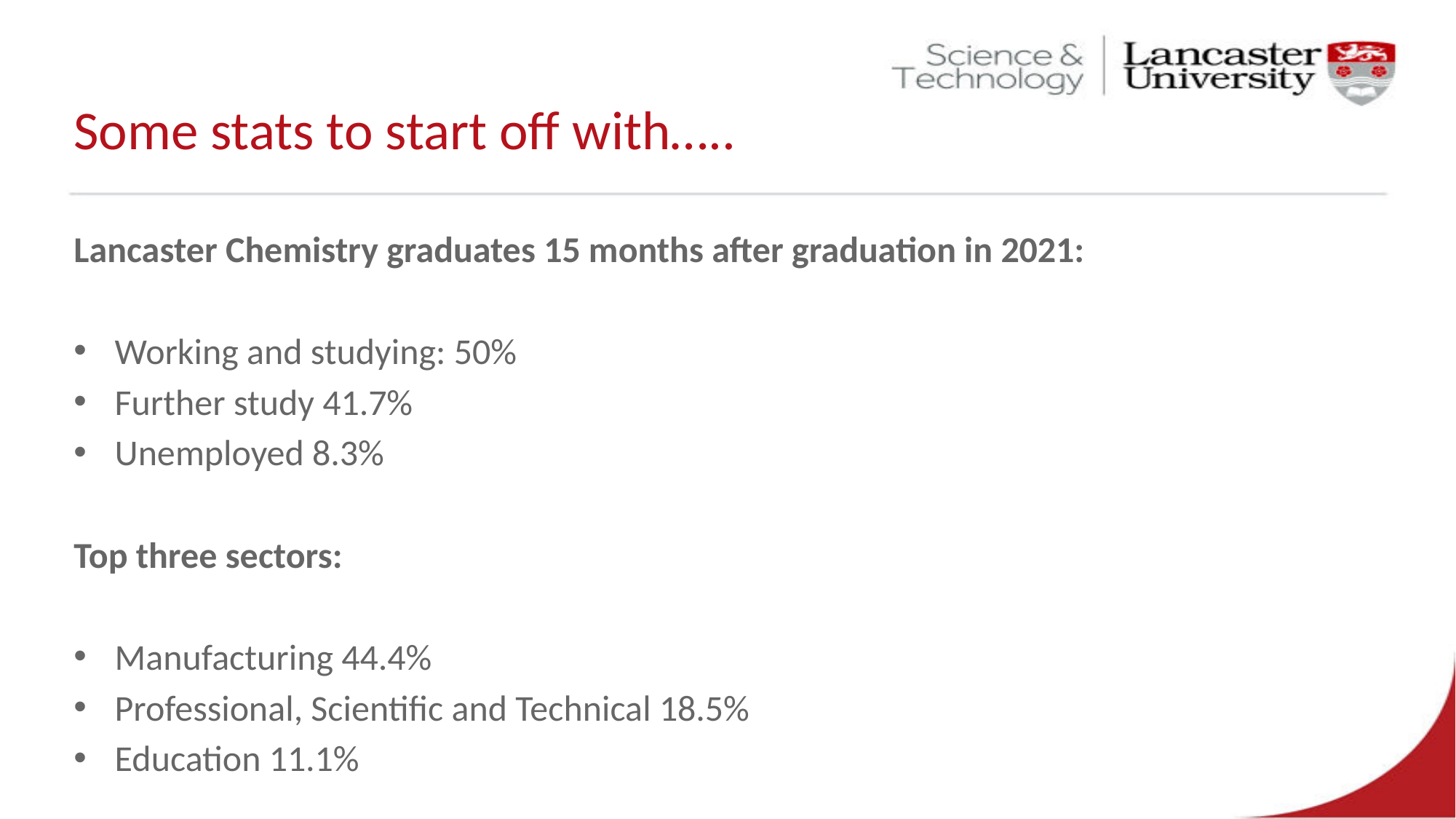

# Some stats to start off with…..
Lancaster Chemistry graduates 15 months after graduation in 2021:

Working and studying: 50%
Further study 41.7%
Unemployed 8.3%

Top three sectors:

Manufacturing 44.4%
Professional, Scientific and Technical 18.5%
Education 11.1%